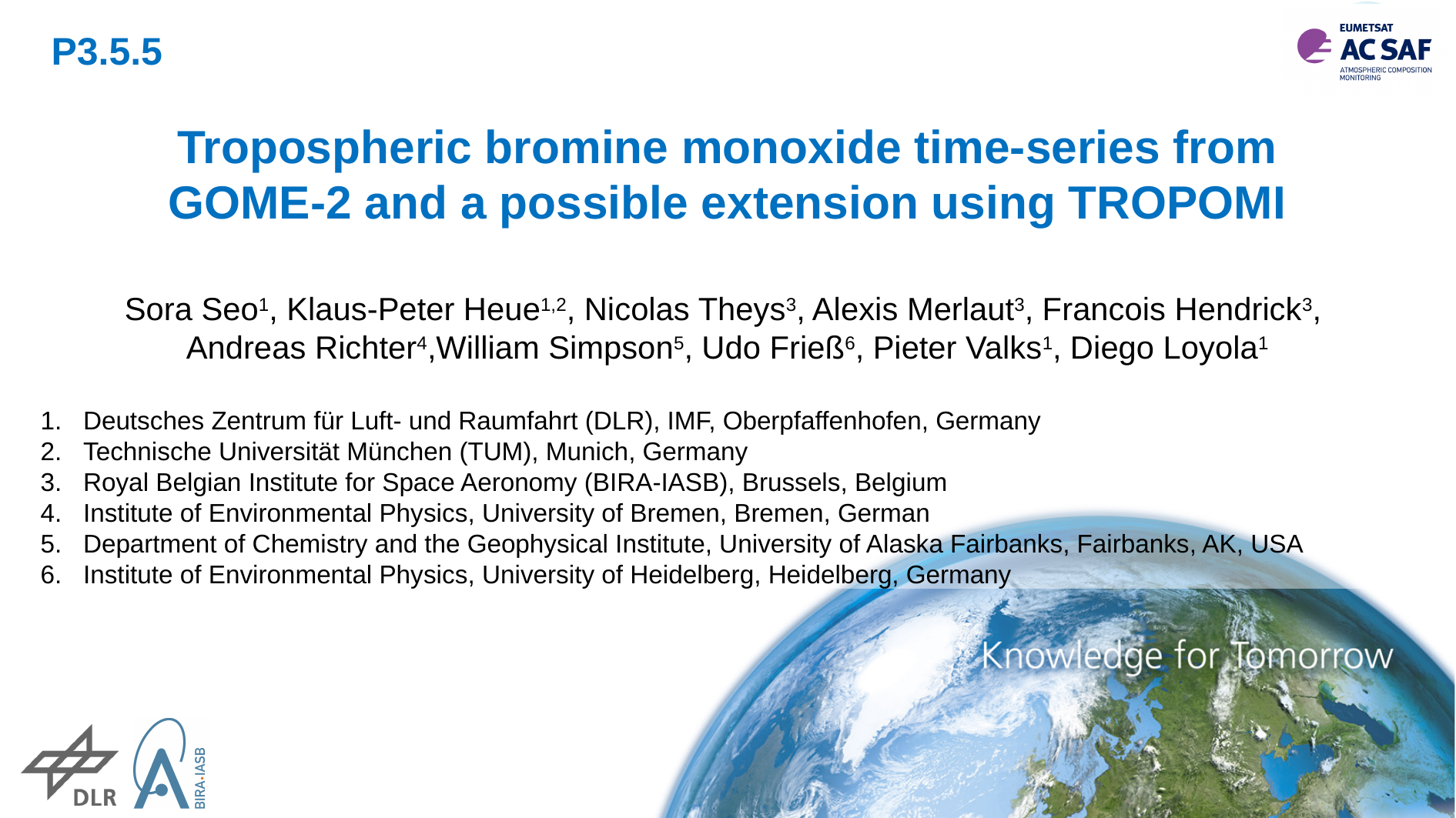

P3.5.5
Tropospheric bromine monoxide time-series from GOME-2 and a possible extension using TROPOMI
Sora Seo1, Klaus-Peter Heue1,2, Nicolas Theys3, Alexis Merlaut3, Francois Hendrick3,
Andreas Richter4,William Simpson5, Udo Frieß6, Pieter Valks1, Diego Loyola1

Deutsches Zentrum für Luft- und Raumfahrt (DLR), IMF, Oberpfaffenhofen, Germany
Technische Universität München (TUM), Munich, Germany
Royal Belgian Institute for Space Aeronomy (BIRA-IASB), Brussels, Belgium
Institute of Environmental Physics, University of Bremen, Bremen, German
Department of Chemistry and the Geophysical Institute, University of Alaska Fairbanks, Fairbanks, AK, USA
Institute of Environmental Physics, University of Heidelberg, Heidelberg, Germany